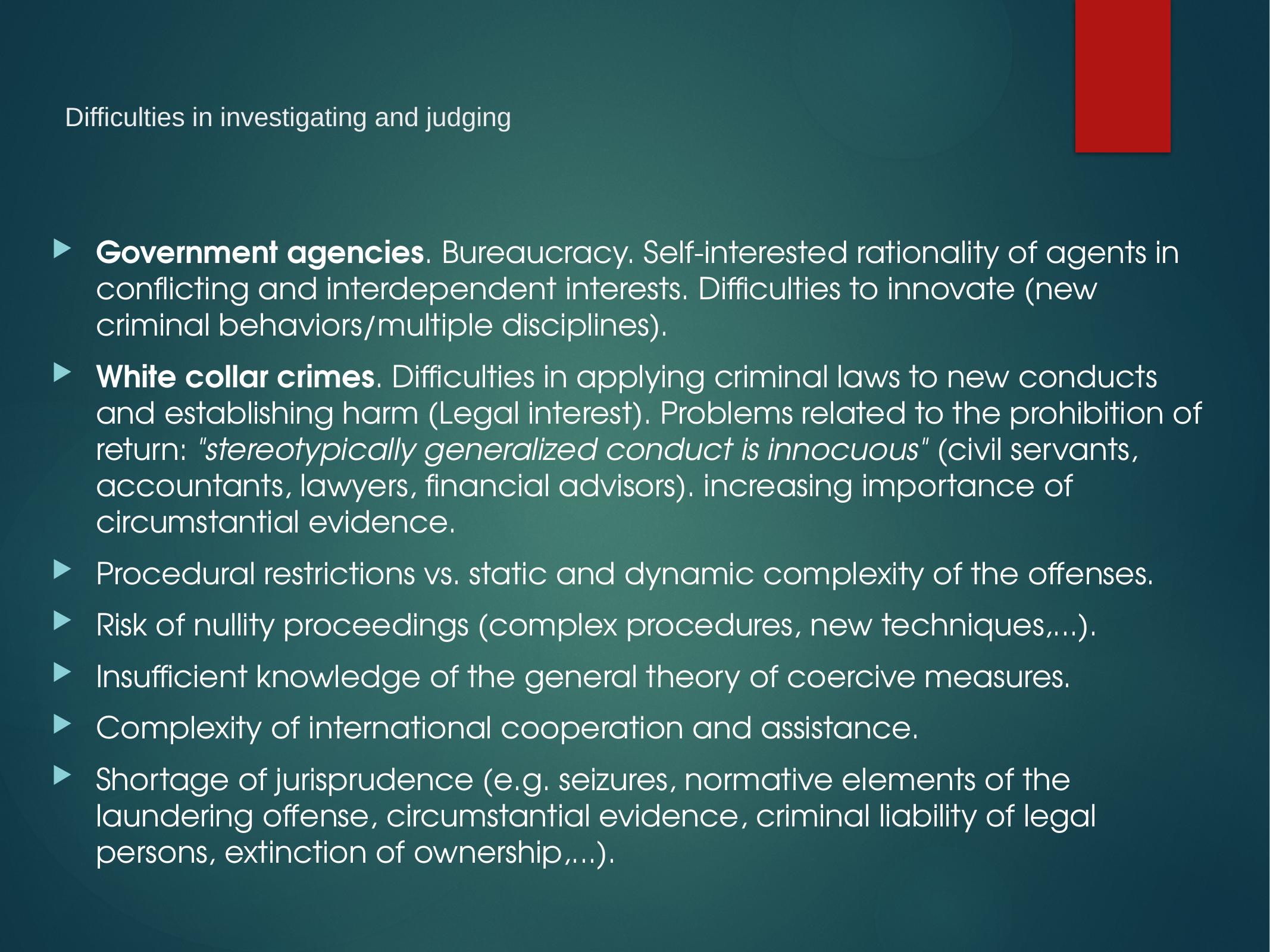

# Difficulties in investigating and judging

Government agencies. Bureaucracy. Self-interested rationality of agents in conflicting and interdependent interests. Difficulties to innovate (new criminal behaviors/multiple disciplines).
White collar crimes. Difficulties in applying criminal laws to new conducts and establishing harm (Legal interest). Problems related to the prohibition of return: "stereotypically generalized conduct is innocuous" (civil servants, accountants, lawyers, financial advisors). increasing importance of circumstantial evidence.
Procedural restrictions vs. static and dynamic complexity of the offenses.
Risk of nullity proceedings (complex procedures, new techniques,...).
Insufficient knowledge of the general theory of coercive measures.
Complexity of international cooperation and assistance.
Shortage of jurisprudence (e.g. seizures, normative elements of the laundering offense, circumstantial evidence, criminal liability of legal persons, extinction of ownership,...).